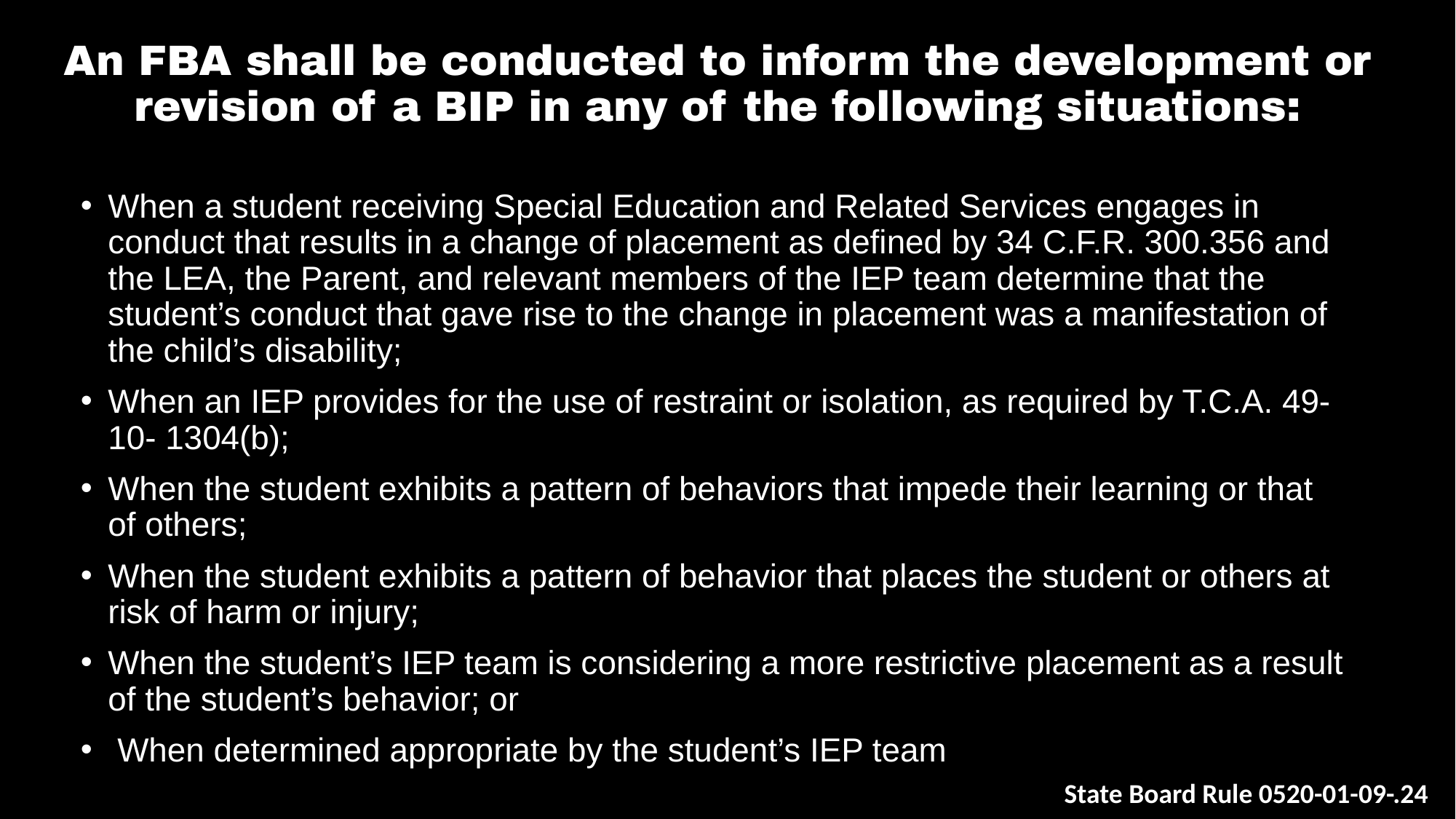

# An FBA shall be conducted to inform the development or revision of a BIP in any of the following situations:
When a student receiving Special Education and Related Services engages in conduct that results in a change of placement as defined by 34 C.F.R. 300.356 and the LEA, the Parent, and relevant members of the IEP team determine that the student’s conduct that gave rise to the change in placement was a manifestation of the child’s disability;
When an IEP provides for the use of restraint or isolation, as required by T.C.A. 49-10- 1304(b);
When the student exhibits a pattern of behaviors that impede their learning or that of others;
When the student exhibits a pattern of behavior that places the student or others at risk of harm or injury;
When the student’s IEP team is considering a more restrictive placement as a result of the student’s behavior; or
 When determined appropriate by the student’s IEP team
State Board Rule 0520-01-09-.24